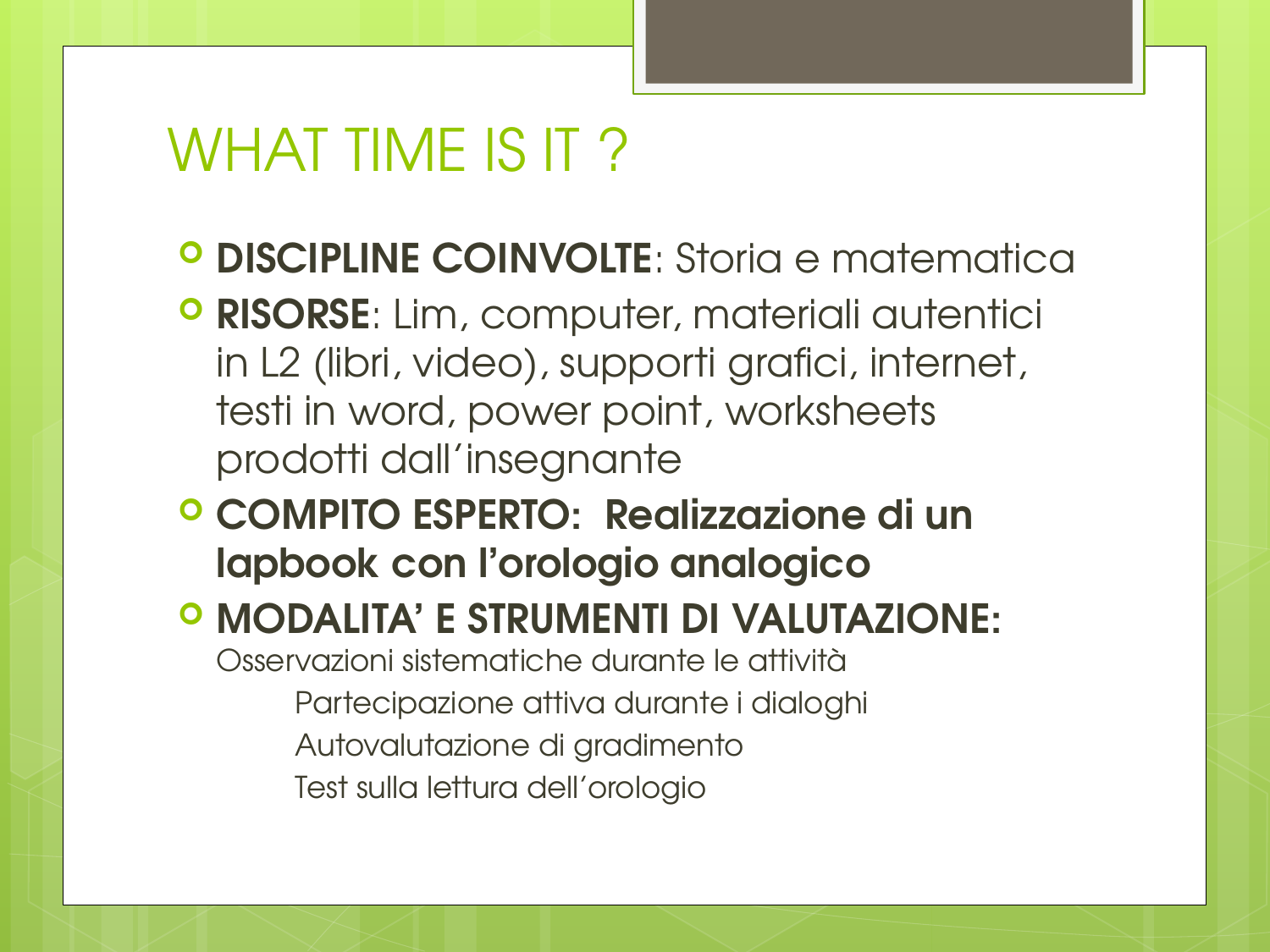

# WHAT TIME IS IT ?
DISCIPLINE COINVOLTE: Storia e matematica
RISORSE: Lim, computer, materiali autentici in L2 (libri, video), supporti grafici, internet, testi in word, power point, worksheets prodotti dall’insegnante
COMPITO ESPERTO:  Realizzazione di un lapbook con l’orologio analogico
MODALITA’ E STRUMENTI DI VALUTAZIONE: 		Osservazioni sistematiche durante le attività
	Partecipazione attiva durante i dialoghi
	Autovalutazione di gradimento
	Test sulla lettura dell’orologio